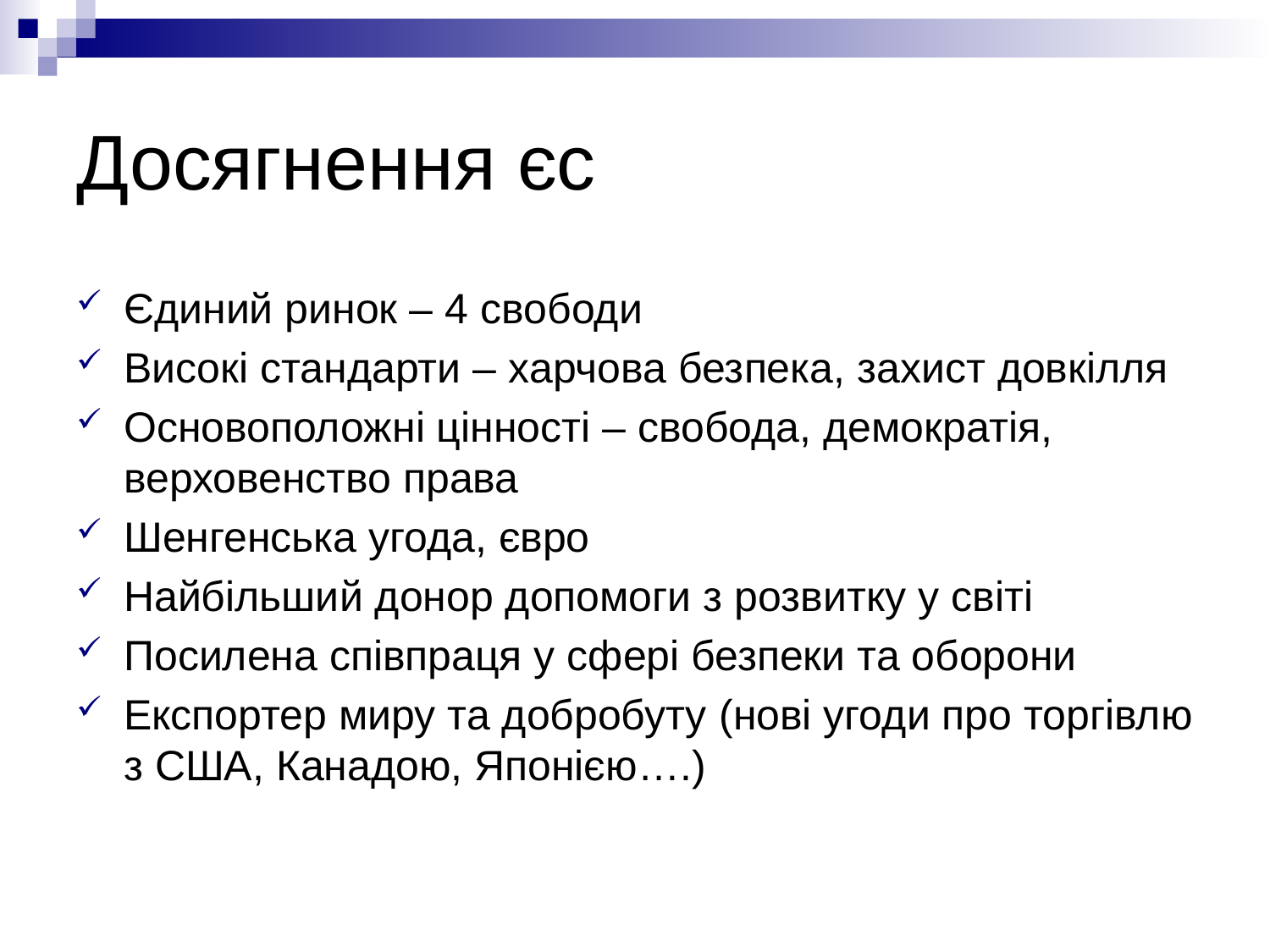

# Досягнення єс
Єдиний ринок – 4 свободи
Високі стандарти – харчова безпека, захист довкілля
Основоположні цінності – свобода, демократія, верховенство права
Шенгенська угода, євро
Найбільший донор допомоги з розвитку у світі
Посилена співпраця у сфері безпеки та оборони
Експортер миру та добробуту (нові угоди про торгівлю з США, Канадою, Японією….)